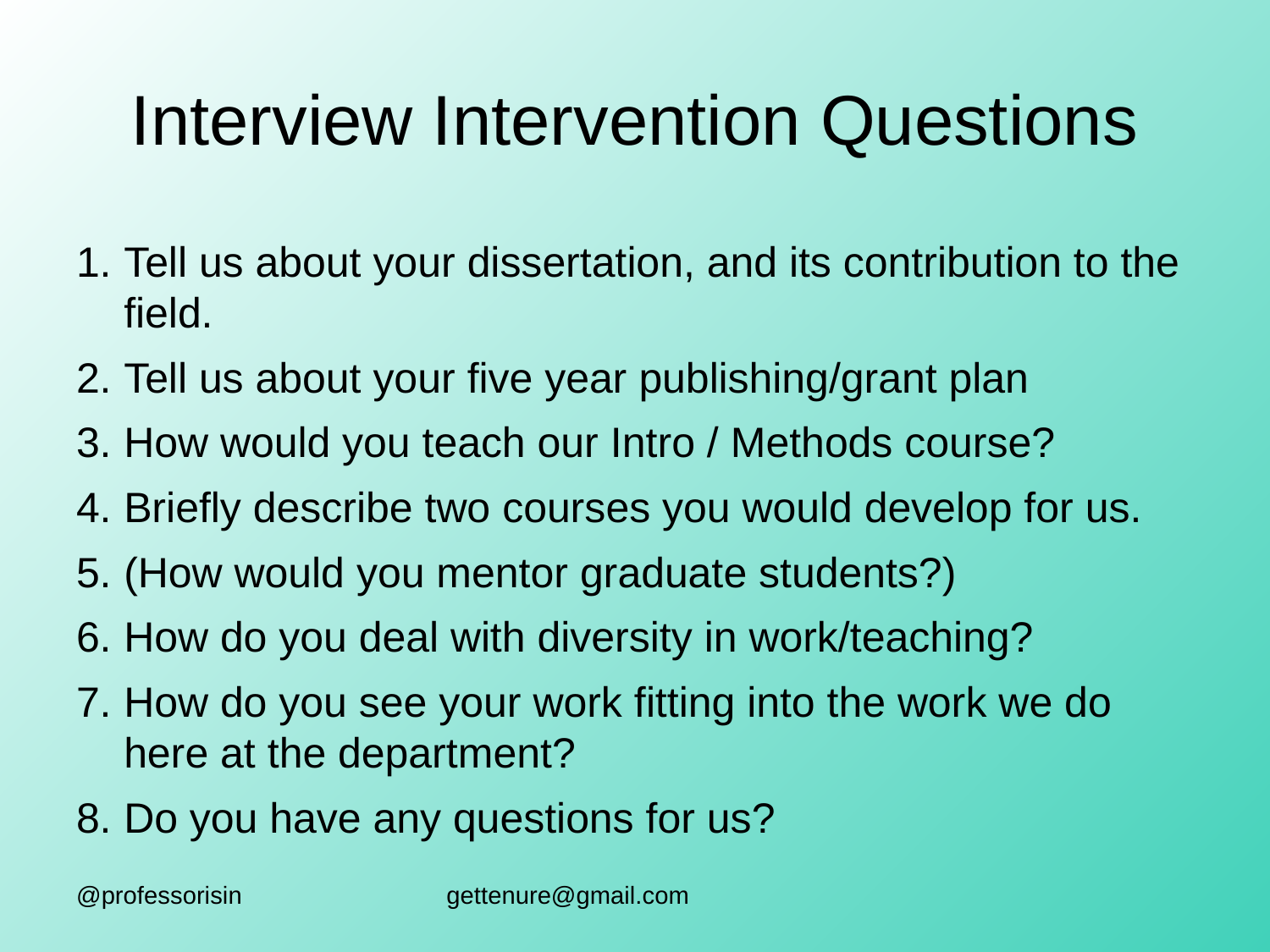

# Interview Intervention Questions
Tell us about your dissertation, and its contribution to the field.
Tell us about your five year publishing/grant plan
How would you teach our Intro / Methods course?
Briefly describe two courses you would develop for us.
(How would you mentor graduate students?)
How do you deal with diversity in work/teaching?
How do you see your work fitting into the work we do here at the department?
Do you have any questions for us?

@professorisin
gettenure@gmail.com